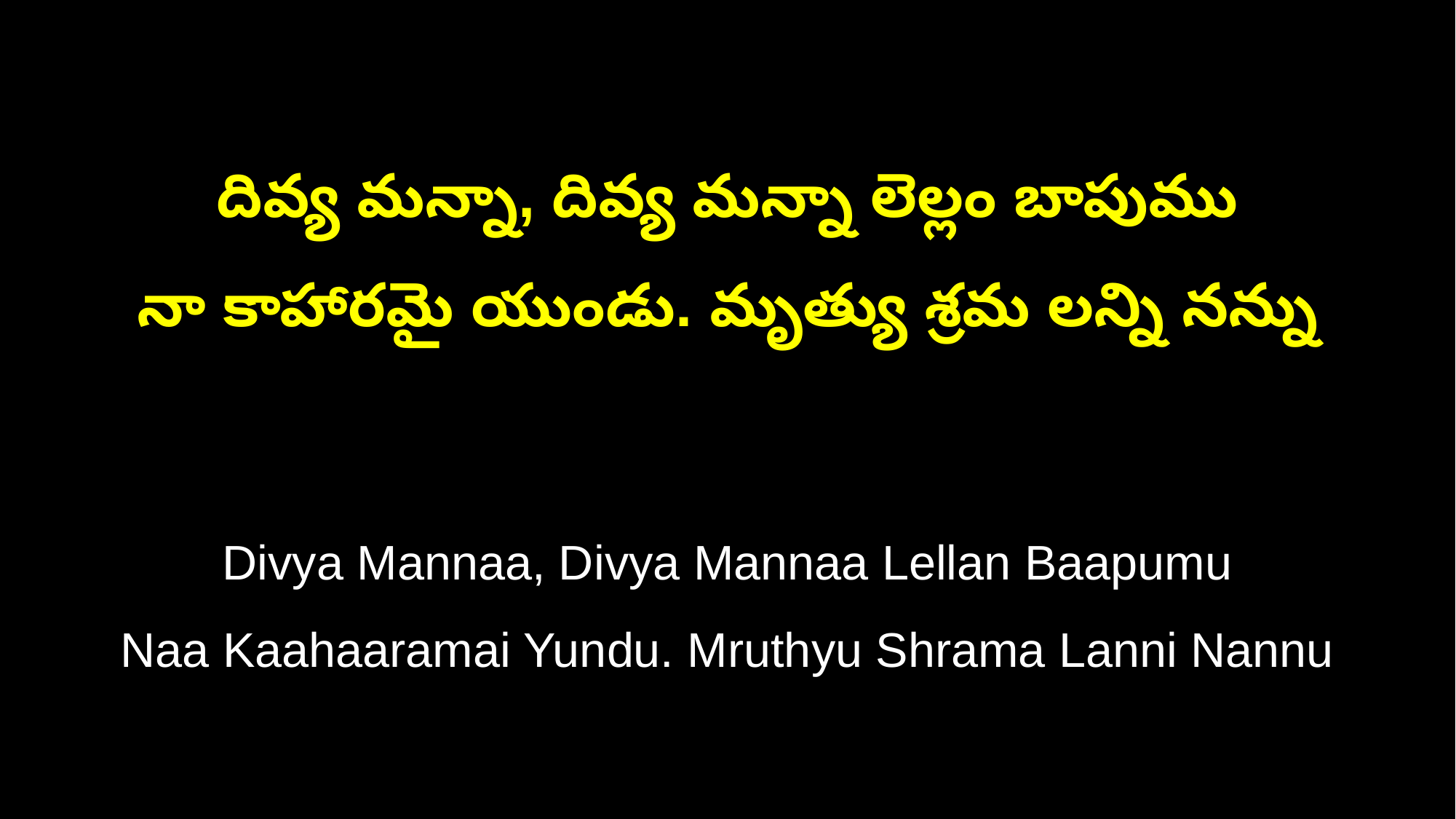

దివ్య మన్నా, దివ్య మన్నా లెల్లం బాపుము
నా కాహారమై యుండు. మృత్యు శ్రమ లన్ని నన్ను
Divya Mannaa, Divya Mannaa Lellan Baapumu
Naa Kaahaaramai Yundu. Mruthyu Shrama Lanni Nannu